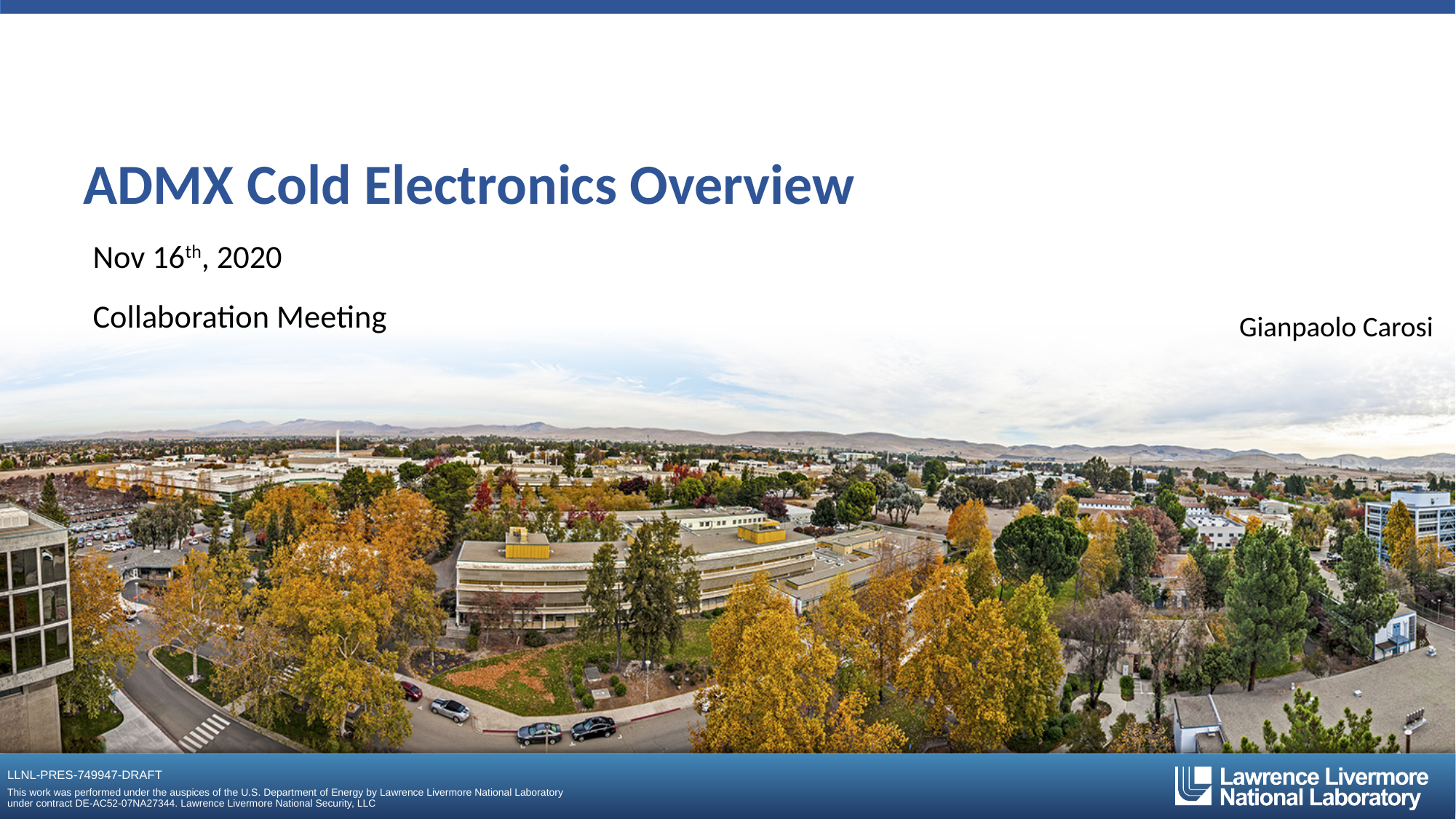

# ADMX Cold Electronics Overview
Nov 16th, 2020
Collaboration Meeting
Gianpaolo Carosi